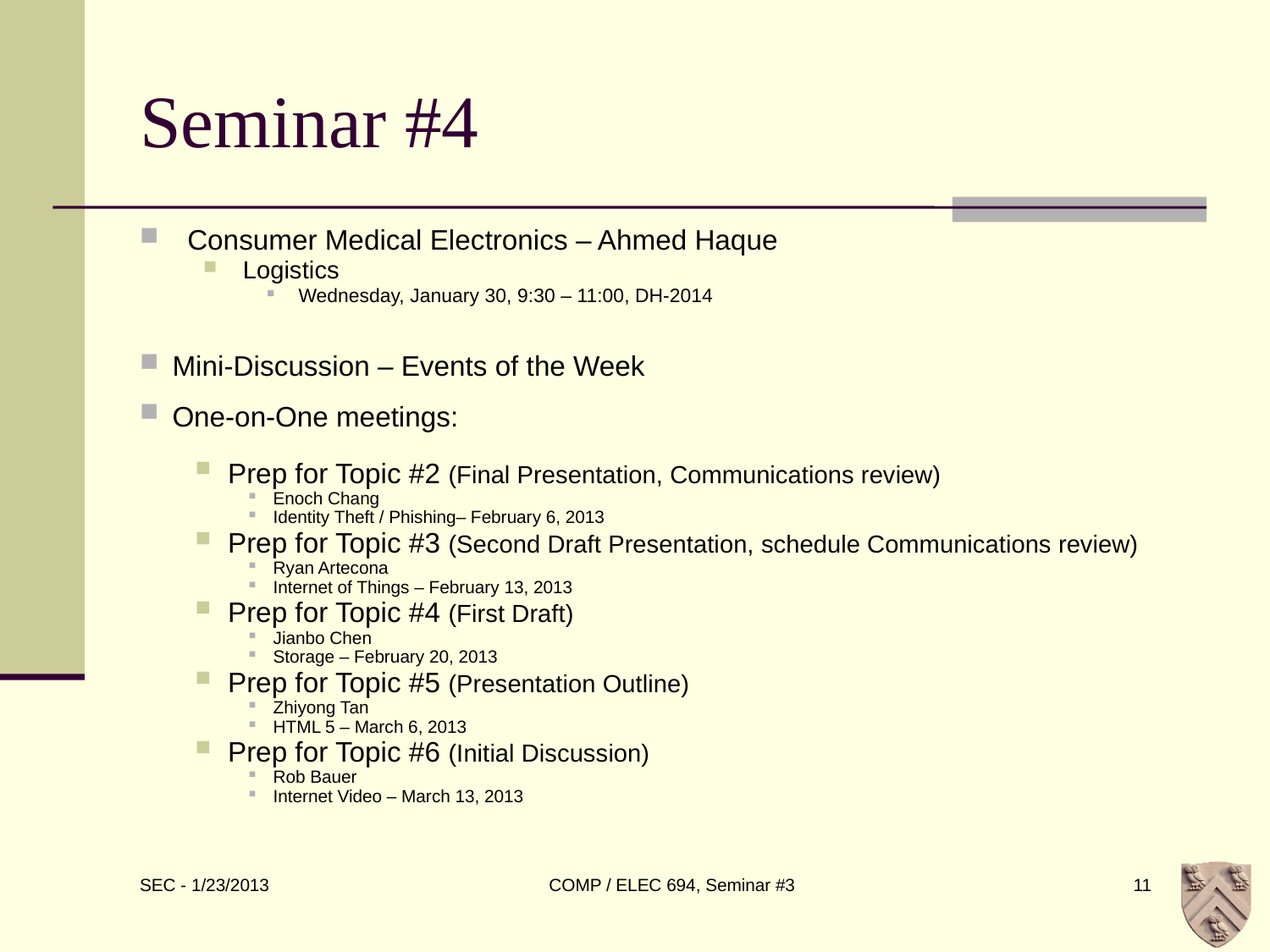

# Seminar #4
Consumer Medical Electronics – Ahmed Haque
Logistics
Wednesday, January 30, 9:30 – 11:00, DH-2014

Mini-Discussion – Events of the Week

One-on-One meetings:
Prep for Topic #2 (Final Presentation, Communications review)
Enoch Chang
Identity Theft / Phishing– February 6, 2013
Prep for Topic #3 (Second Draft Presentation, schedule Communications review)
Ryan Artecona
Internet of Things – February 13, 2013
Prep for Topic #4 (First Draft)
Jianbo Chen
Storage – February 20, 2013
Prep for Topic #5 (Presentation Outline)
Zhiyong Tan
HTML 5 – March 6, 2013
Prep for Topic #6 (Initial Discussion)
Rob Bauer
Internet Video – March 13, 2013
COMP / ELEC 694, Seminar #3
11
SEC - 1/23/2013